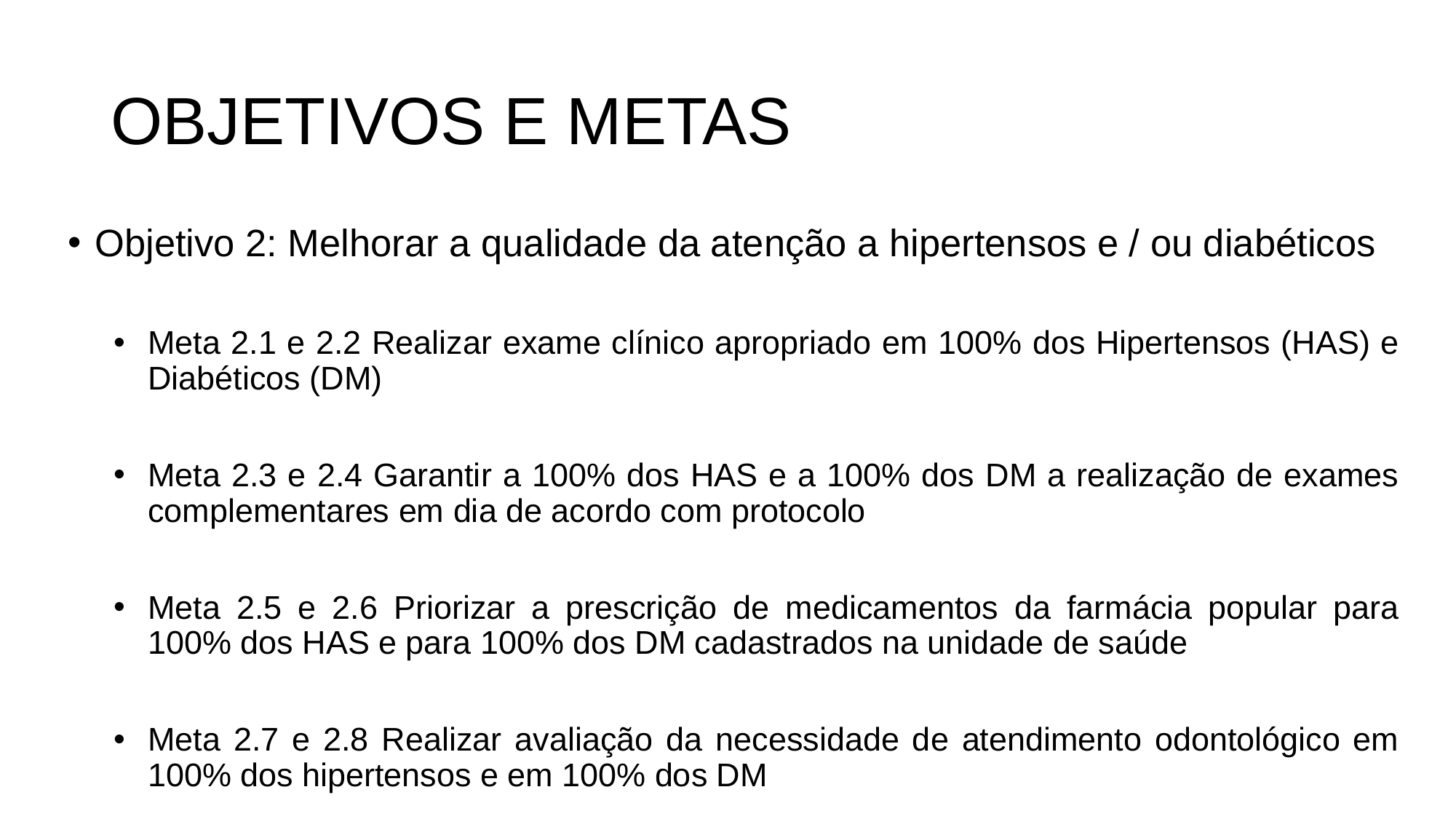

# OBJETIVOS E METAS
Objetivo 2: Melhorar a qualidade da atenção a hipertensos e / ou diabéticos

Meta 2.1 e 2.2 Realizar exame clínico apropriado em 100% dos Hipertensos (HAS) e Diabéticos (DM)

Meta 2.3 e 2.4 Garantir a 100% dos HAS e a 100% dos DM a realização de exames complementares em dia de acordo com protocolo

Meta 2.5 e 2.6 Priorizar a prescrição de medicamentos da farmácia popular para 100% dos HAS e para 100% dos DM cadastrados na unidade de saúde

Meta 2.7 e 2.8 Realizar avaliação da necessidade de atendimento odontológico em 100% dos hipertensos e em 100% dos DM